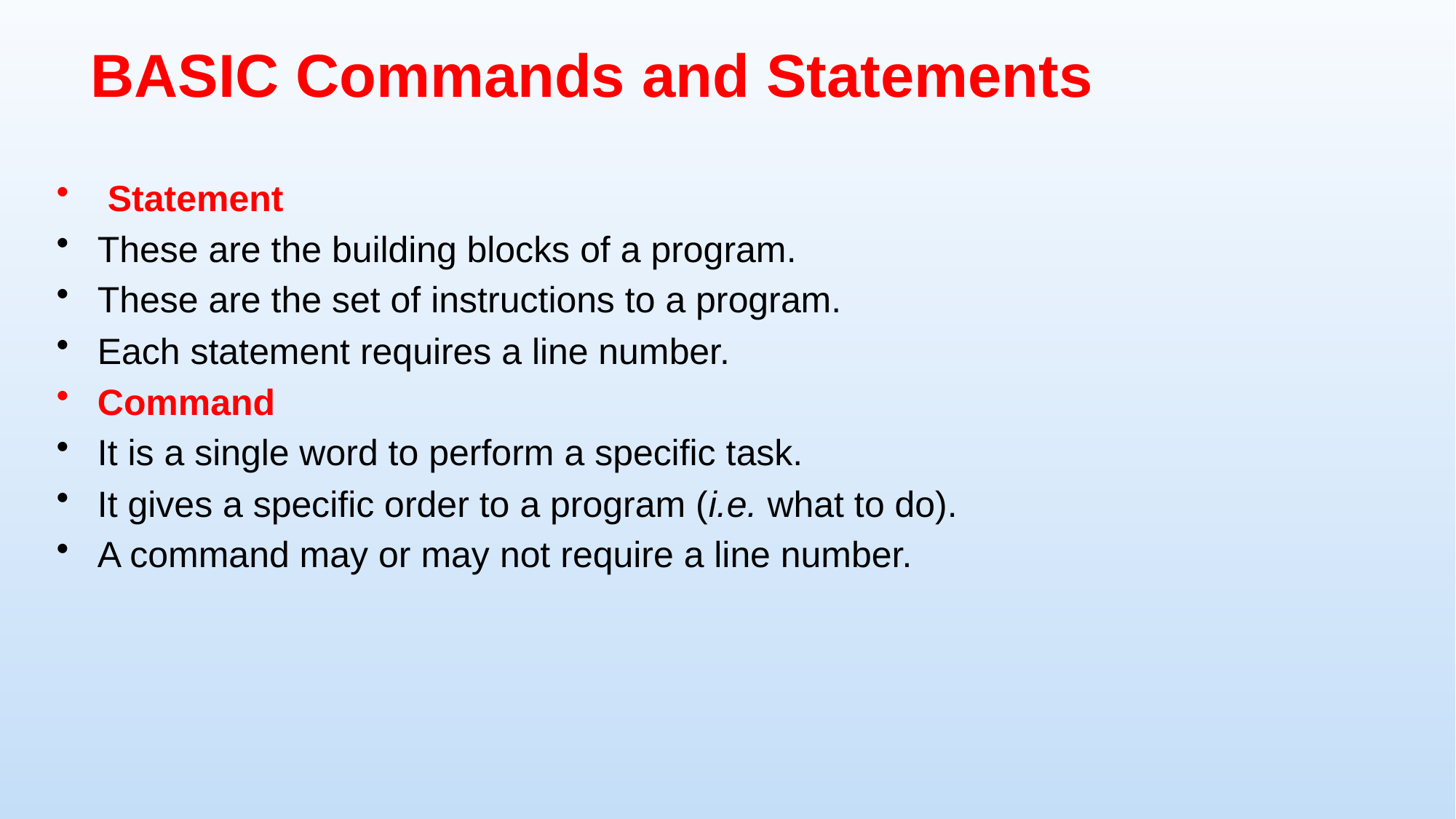

# BASIC Commands and Statements
 Statement
These are the building blocks of a program.
These are the set of instructions to a program.
Each statement requires a line number.
Command
It is a single word to perform a specific task.
It gives a specific order to a program (i.e. what to do).
A command may or may not require a line number.